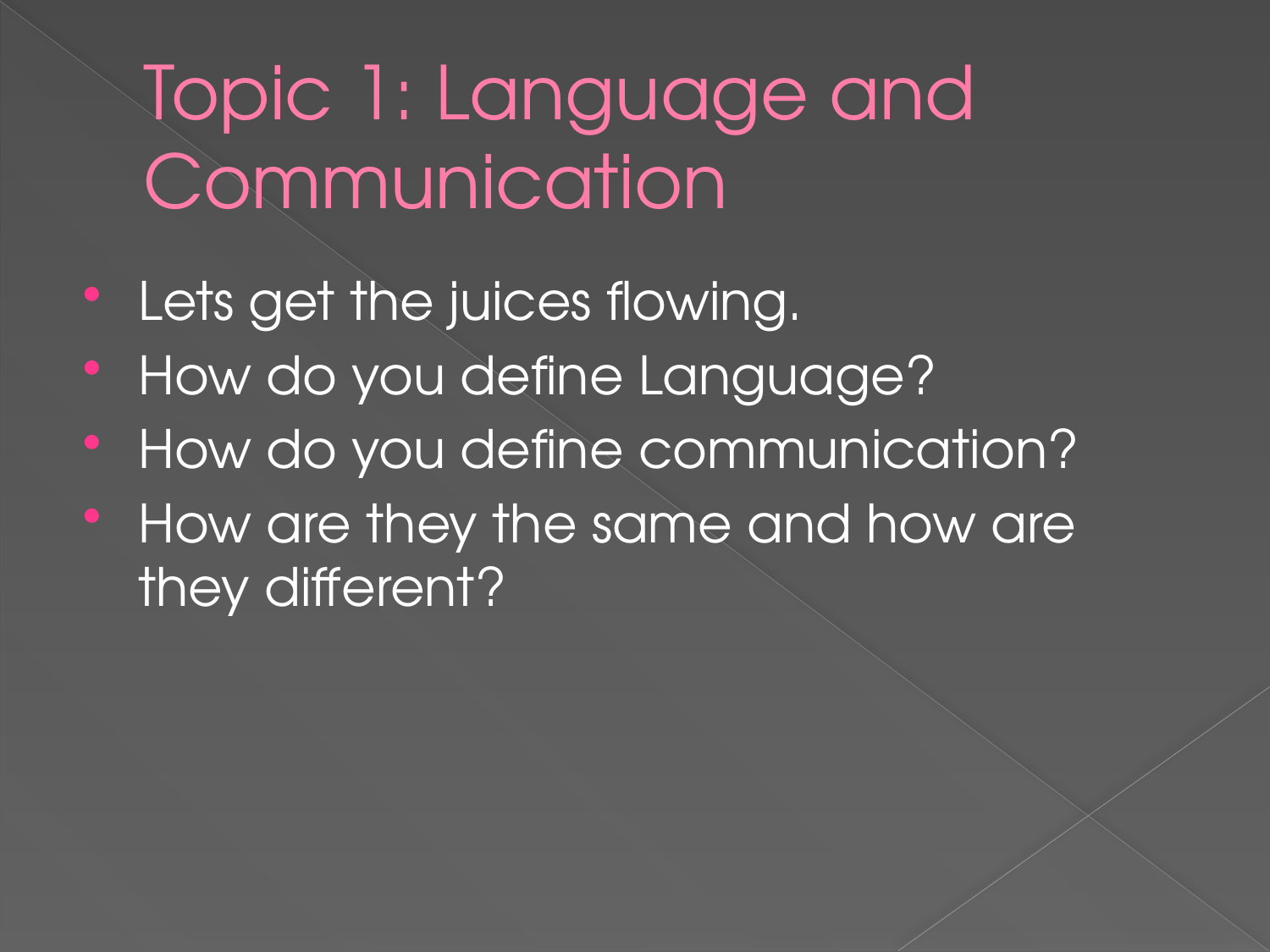

# Topic 1: Language and Communication
Lets get the juices flowing.
How do you define Language?
How do you define communication?
How are they the same and how are they different?